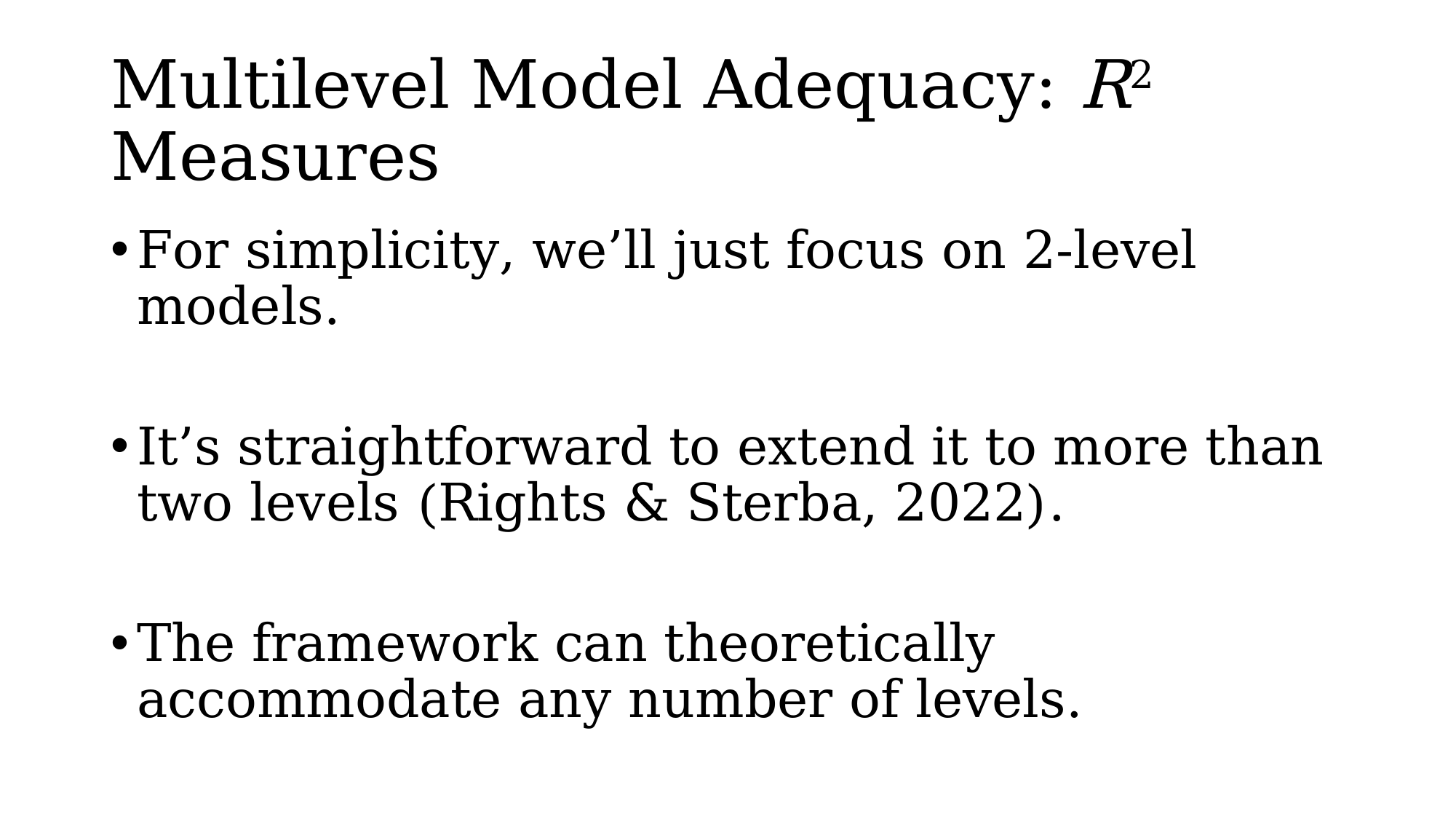

# Multilevel Model Adequacy: R2 Measures
For simplicity, we’ll just focus on 2-level models.

It’s straightforward to extend it to more than two levels (Rights & Sterba, 2022).

The framework can theoretically accommodate any number of levels.